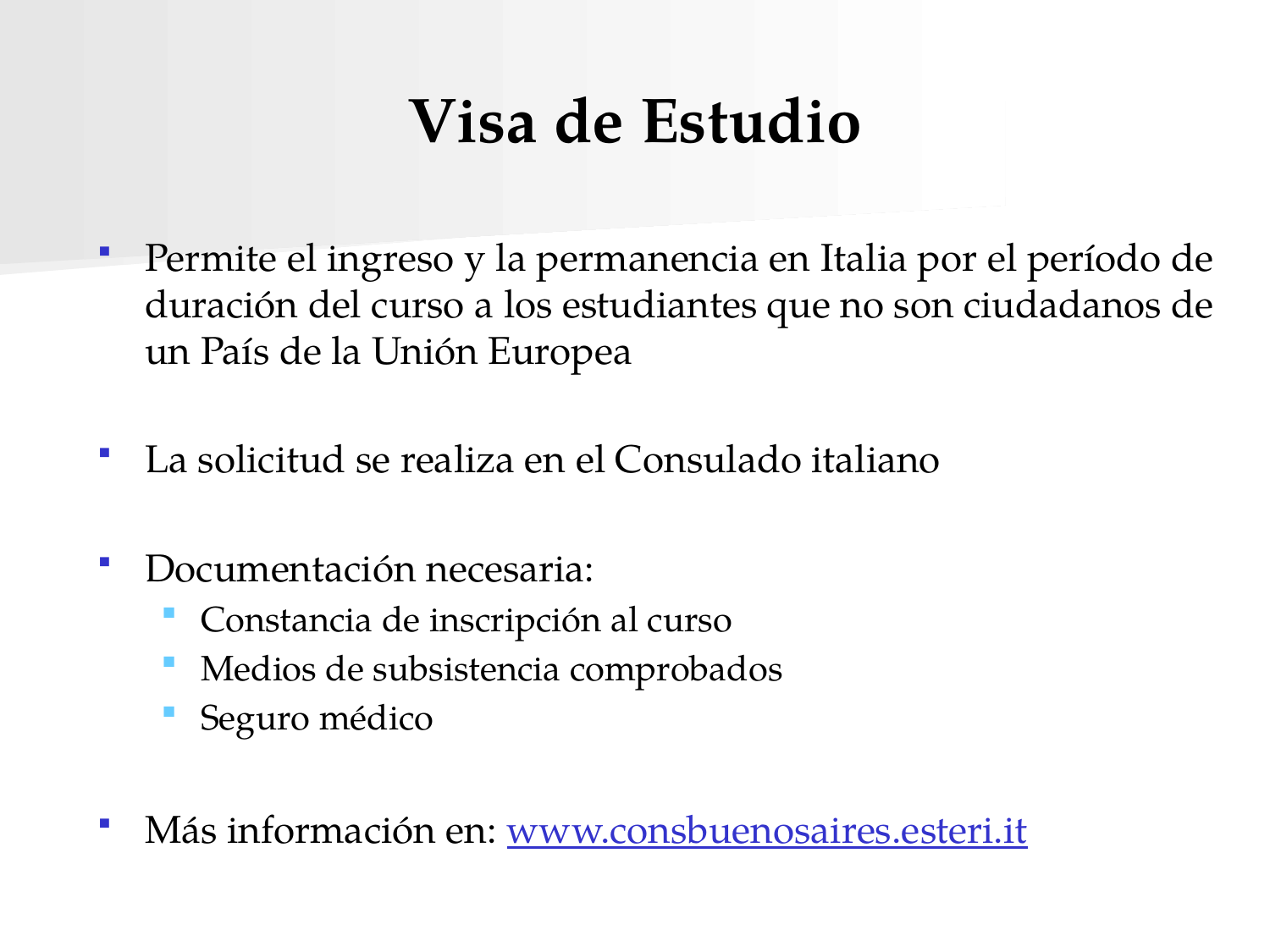

# Visa de Estudio
Permite el ingreso y la permanencia en Italia por el período de duración del curso a los estudiantes que no son ciudadanos de un País de la Unión Europea

La solicitud se realiza en el Consulado italiano

Documentación necesaria:
Constancia de inscripción al curso
Medios de subsistencia comprobados
Seguro médico

Más información en: www.consbuenosaires.esteri.it